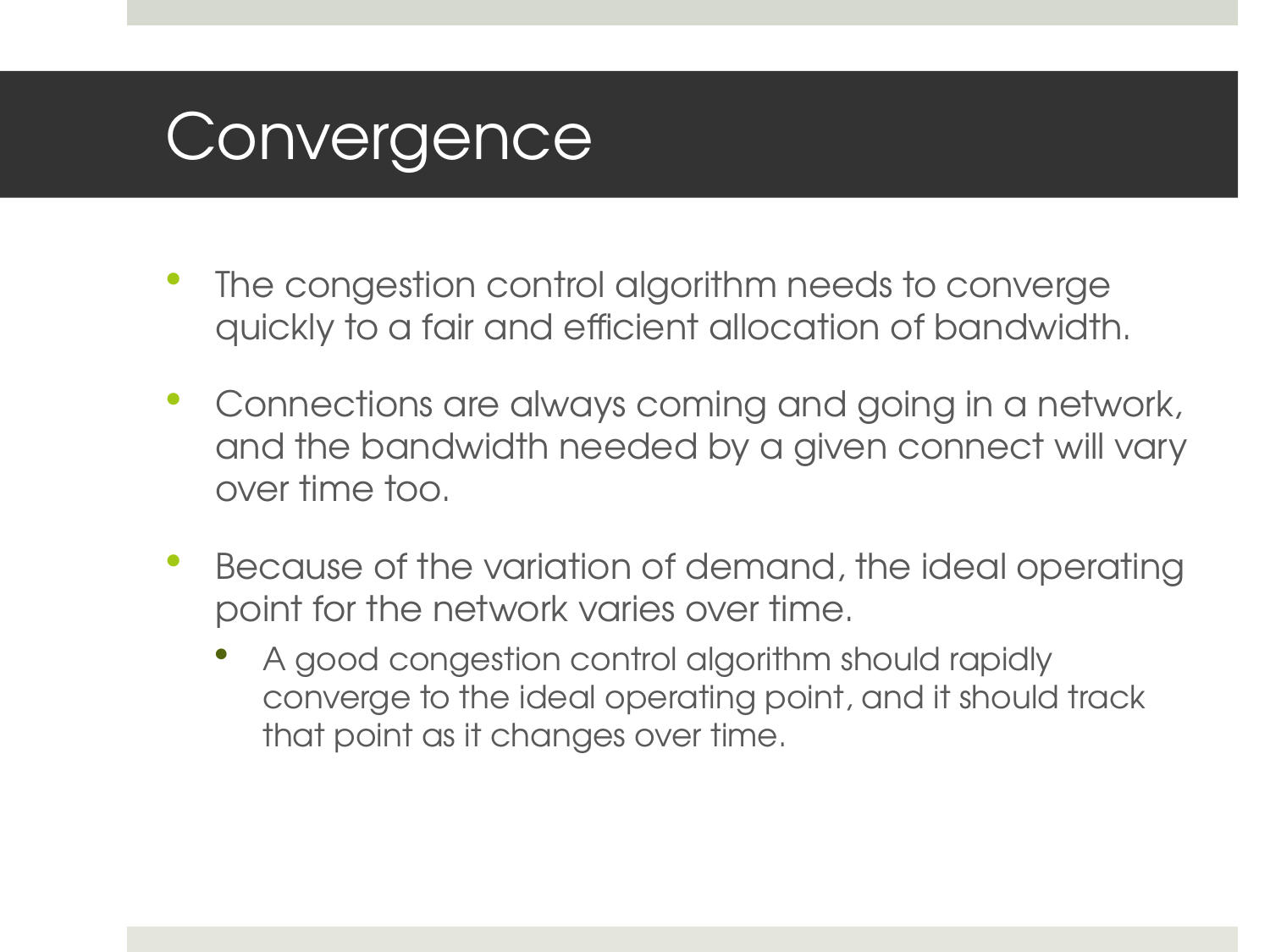

# Convergence
The congestion control algorithm needs to converge quickly to a fair and efficient allocation of bandwidth.
Connections are always coming and going in a network, and the bandwidth needed by a given connect will vary over time too.
Because of the variation of demand, the ideal operating point for the network varies over time.
A good congestion control algorithm should rapidly converge to the ideal operating point, and it should track that point as it changes over time.